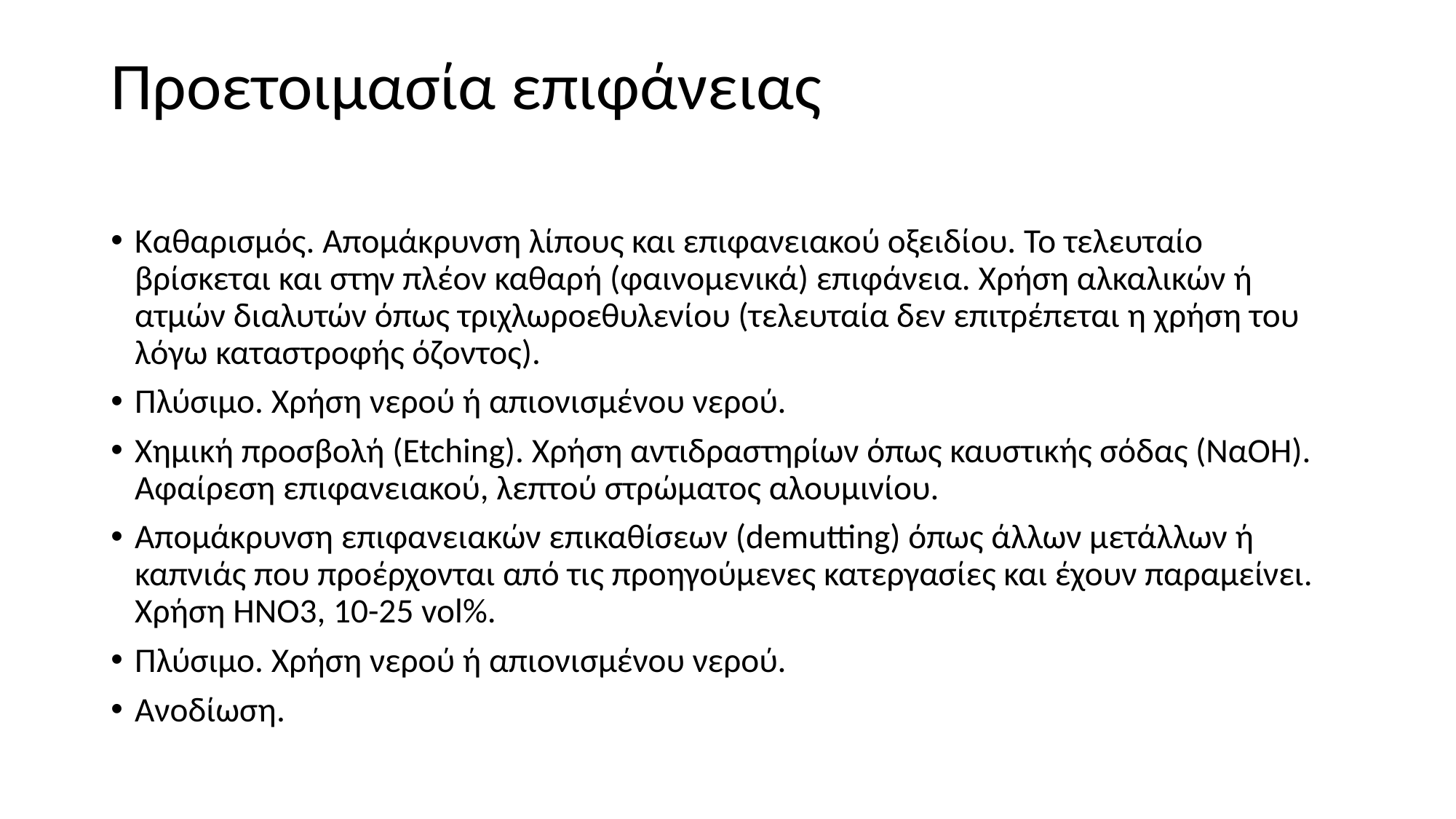

# Προετοιμασία επιφάνειας
Καθαρισμός. Απομάκρυνση λίπους και επιφανειακού οξειδίου. Το τελευταίο βρίσκεται και στην πλέον καθαρή (φαινομενικά) επιφάνεια. Χρήση αλκαλικών ή ατμών διαλυτών όπως τριχλωροεθυλενίου (τελευταία δεν επιτρέπεται η χρήση του λόγω καταστροφής όζοντος).
Πλύσιμο. Χρήση νερού ή απιονισμένου νερού.
Χημική προσβολή (Etching). Χρήση αντιδραστηρίων όπως καυστικής σόδας (ΝαΟΗ). Αφαίρεση επιφανειακού, λεπτού στρώματος αλουμινίου.
Απομάκρυνση επιφανειακών επικαθίσεων (demutting) όπως άλλων μετάλλων ή καπνιάς που προέρχονται από τις προηγούμενες κατεργασίες και έχουν παραμείνει. Χρήση HNO3, 10-25 vol%.
Πλύσιμο. Χρήση νερού ή απιονισμένου νερού.
Ανοδίωση.